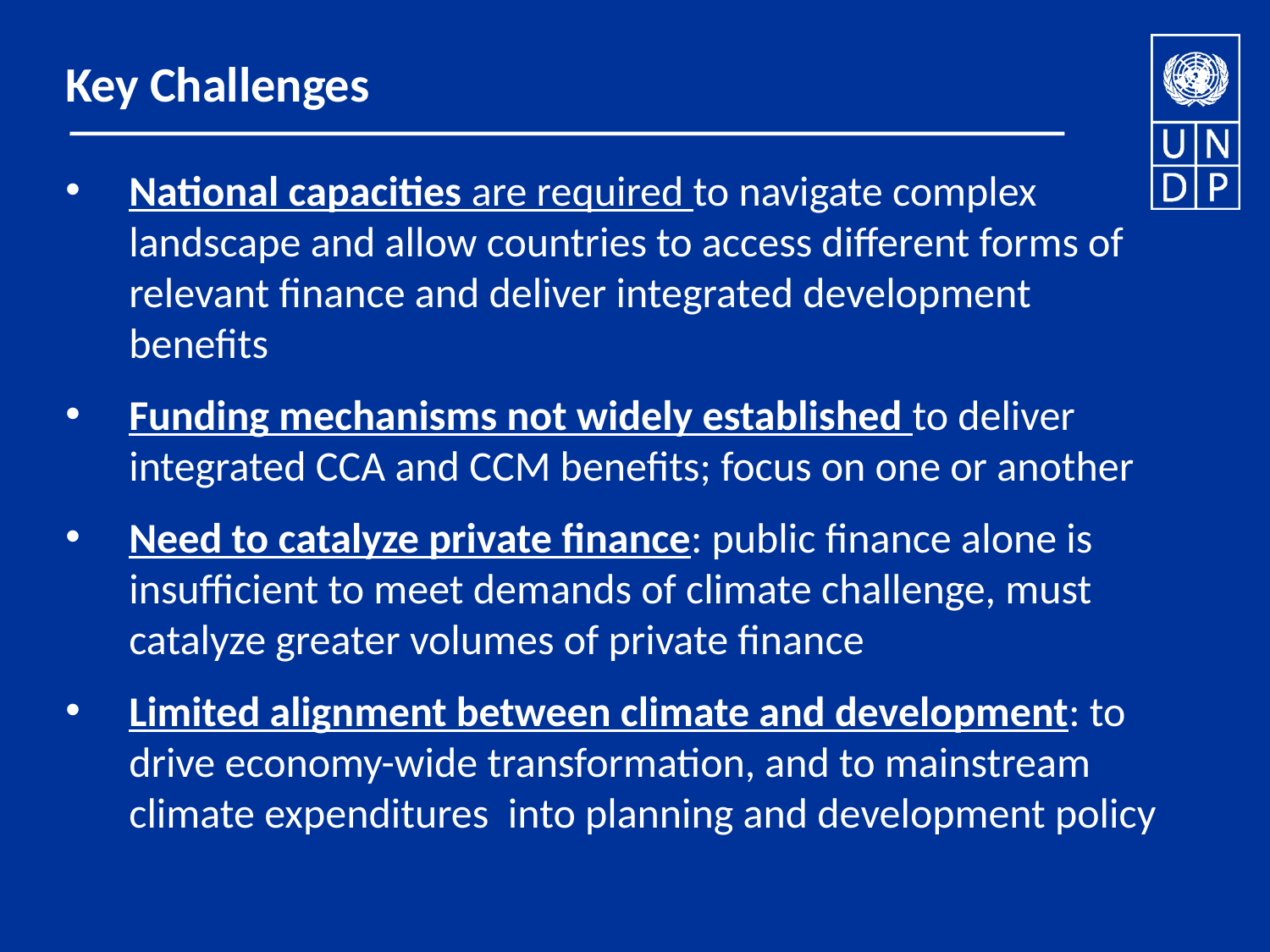

Key Challenges

National capacities are required to navigate complex landscape and allow countries to access different forms of relevant finance and deliver integrated development benefits
Funding mechanisms not widely established to deliver integrated CCA and CCM benefits; focus on one or another
Need to catalyze private finance: public finance alone is insufficient to meet demands of climate challenge, must catalyze greater volumes of private finance
Limited alignment between climate and development: to drive economy-wide transformation, and to mainstream climate expenditures  into planning and development policy